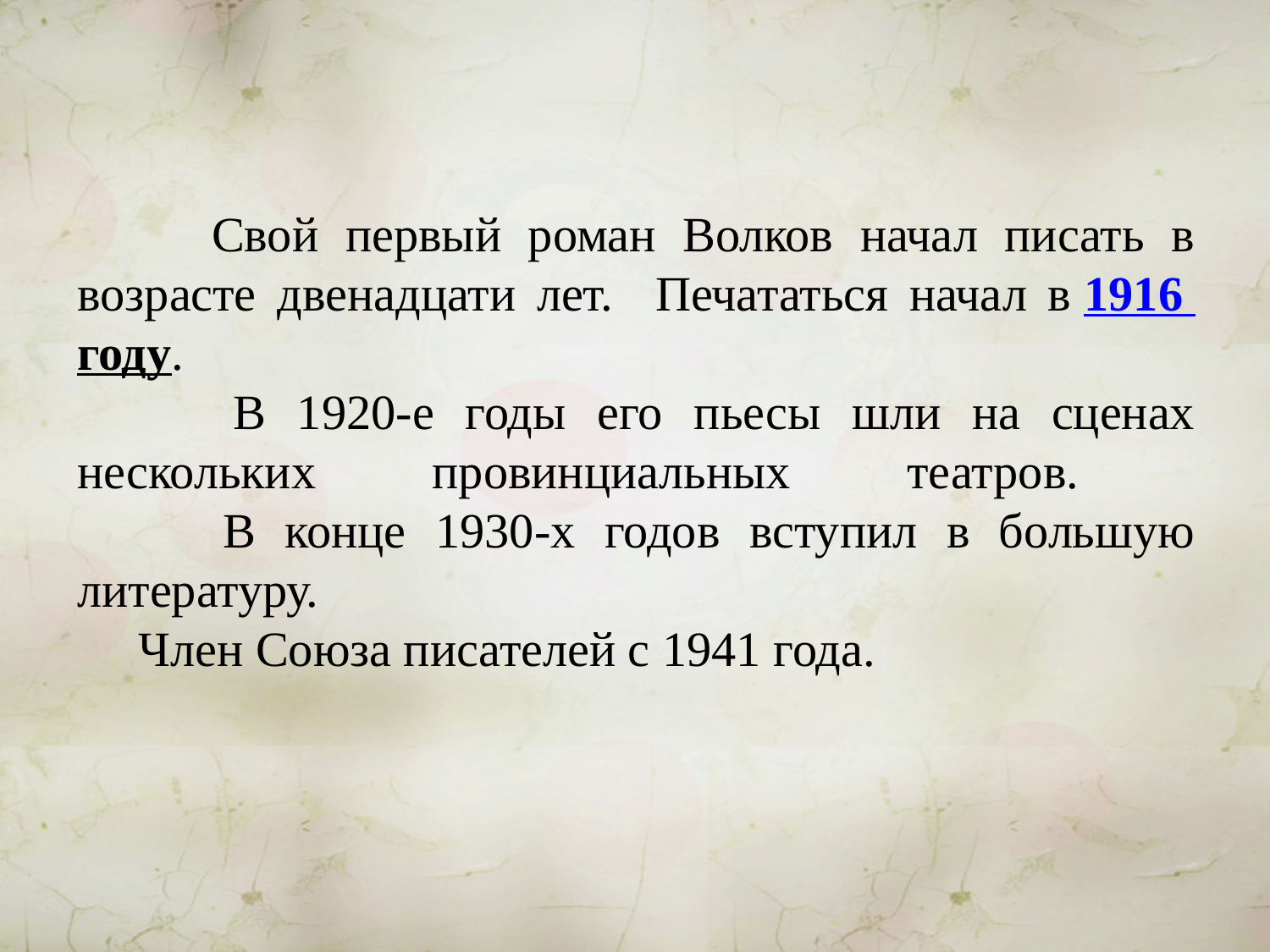

# Свой первый роман Волков начал писать в возрасте двенадцати лет.  Печататься начал в 1916 году. В 1920-е годы его пьесы шли на сценах нескольких провинциальных театров. В конце 1930-х годов вступил в большую литературу. Член Союза писателей с 1941 года.